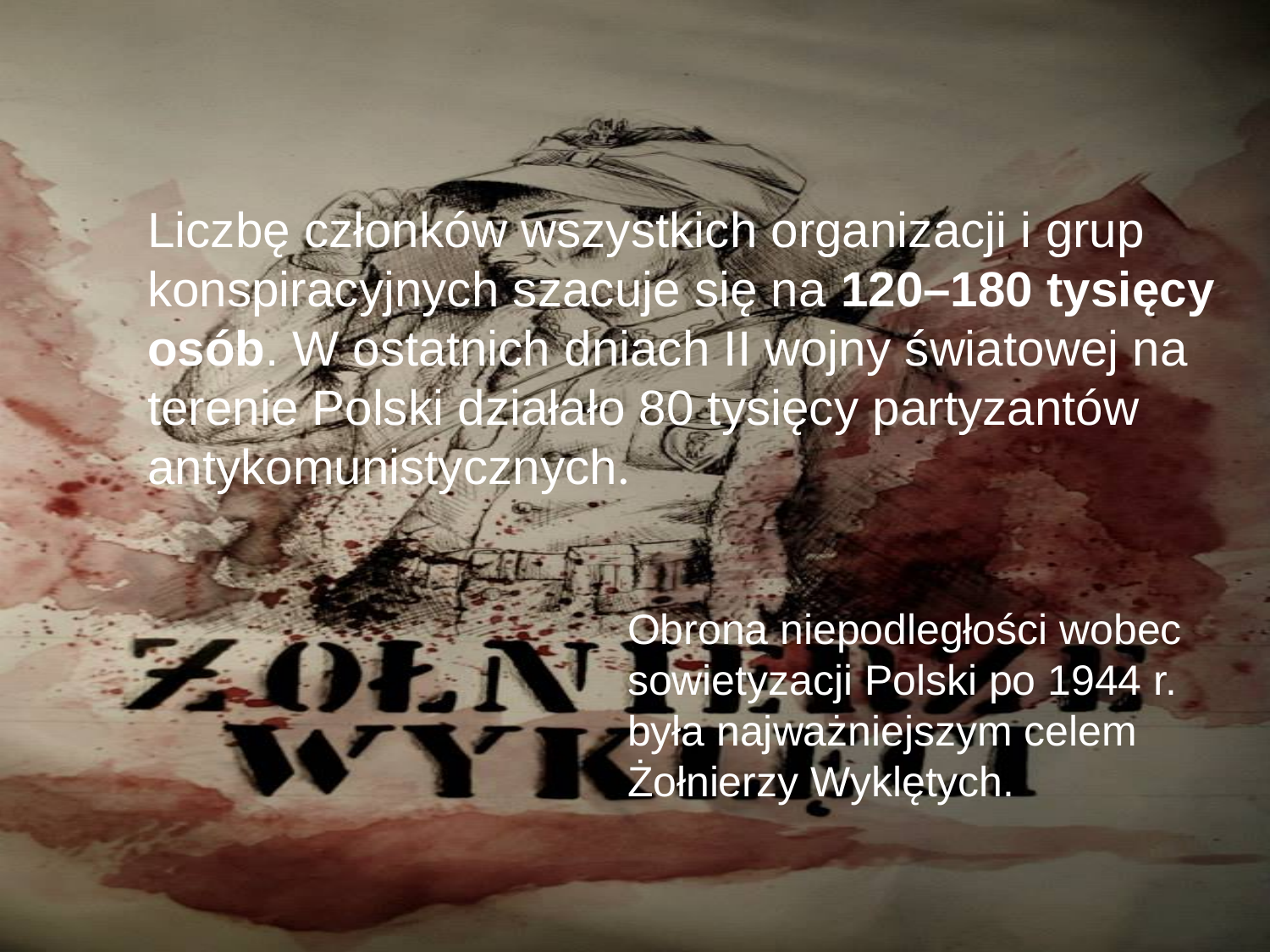

Liczbę członków wszystkich organizacji i grup konspiracyjnych szacuje się na 120–180 tysięcy osób. W ostatnich dniach II wojny światowej na terenie Polski działało 80 tysięcy partyzantów antykomunistycznych.
Obrona niepodległości wobec sowietyzacji Polski po 1944 r. była najważniejszym celem Żołnierzy Wyklętych.